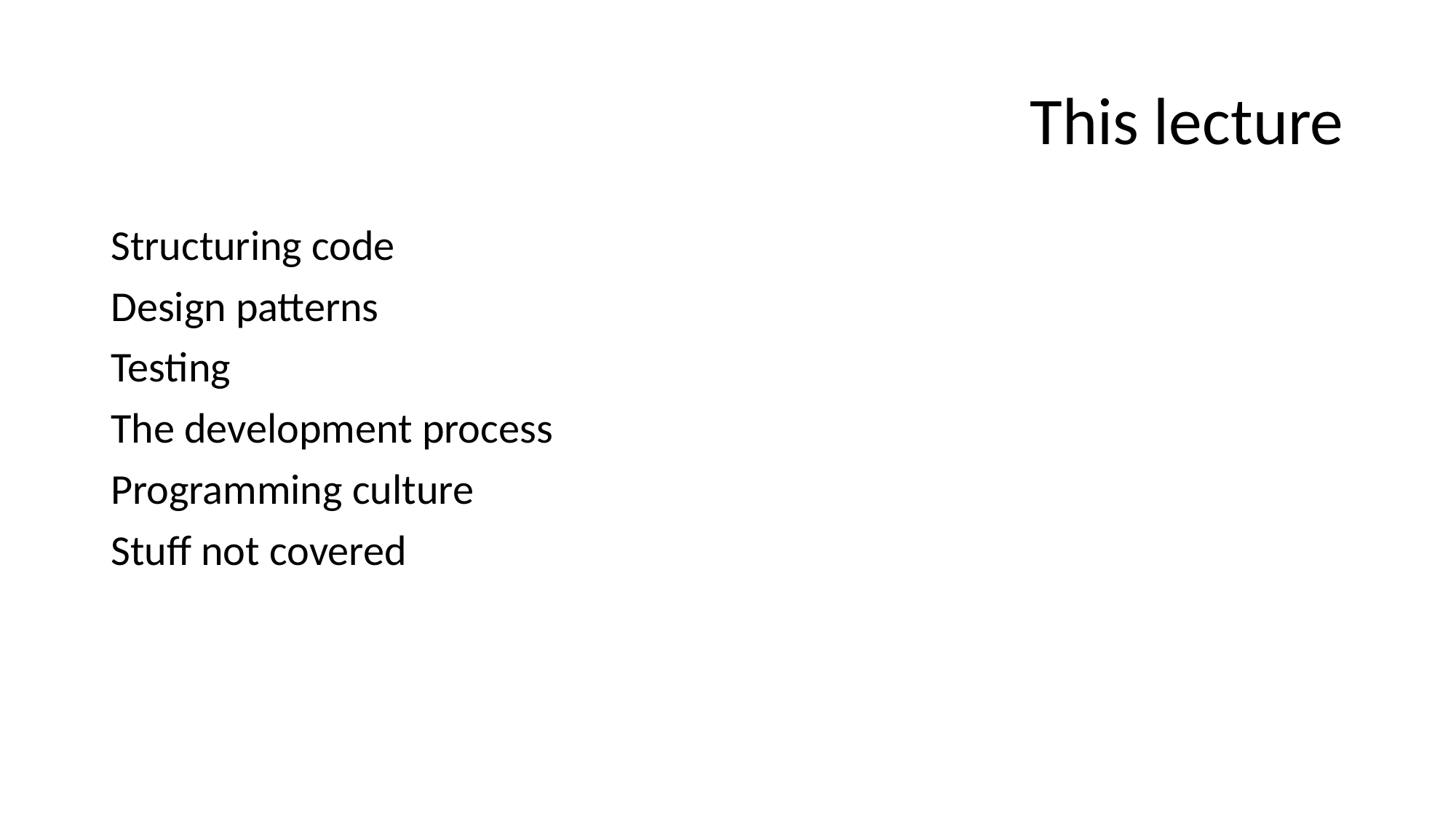

# This lecture
Structuring code
Design patterns
Testing
The development process
Programming culture
Stuff not covered